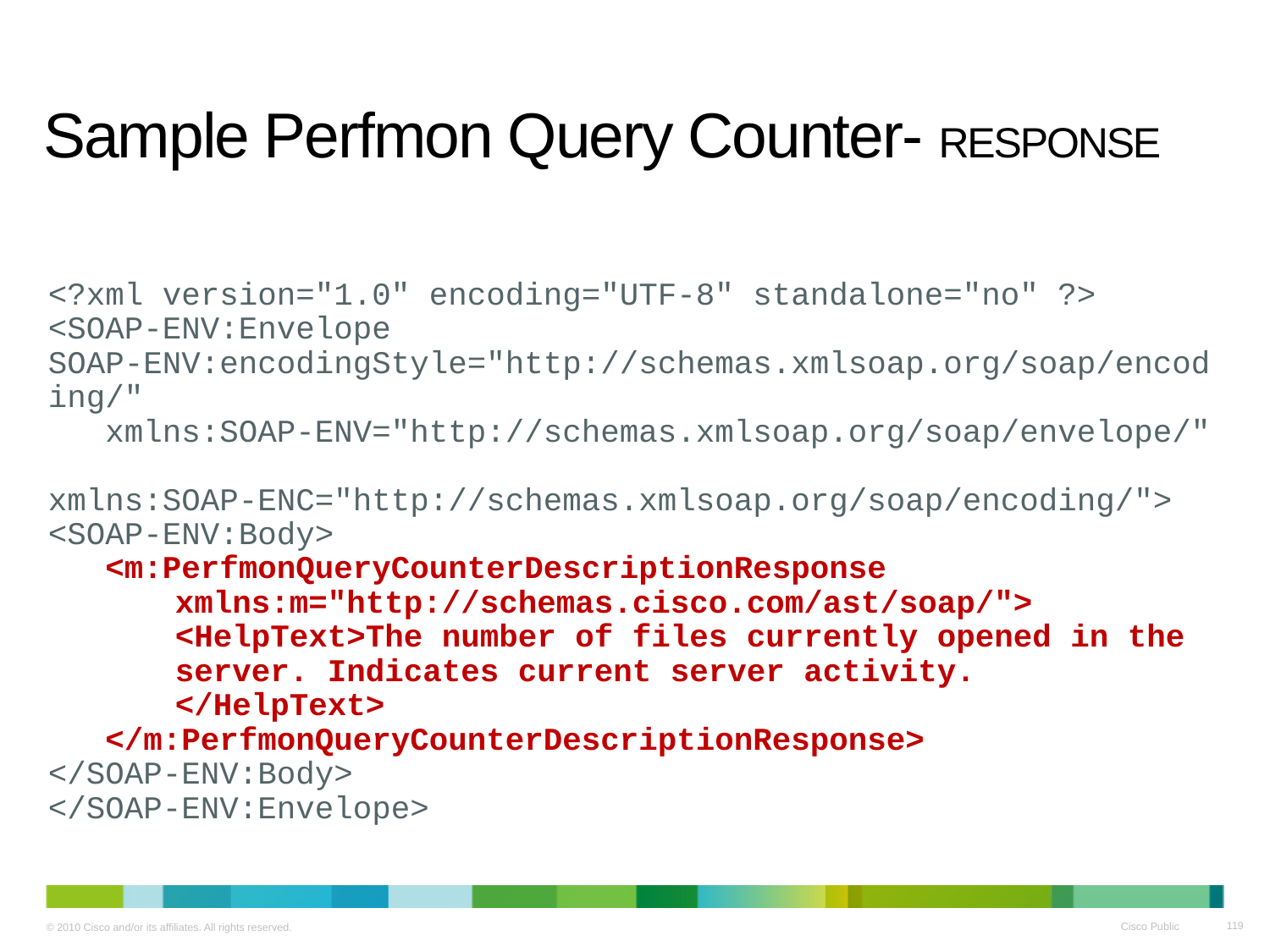

# Sample Perfmon Query Counter- RESPONSE
<?xml version="1.0" encoding="UTF-8" standalone="no" ?>
<SOAP-ENV:Envelope SOAP-ENV:encodingStyle="http://schemas.xmlsoap.org/soap/encoding/"
   xmlns:SOAP-ENV="http://schemas.xmlsoap.org/soap/envelope/"
   xmlns:SOAP-ENC="http://schemas.xmlsoap.org/soap/encoding/">
<SOAP-ENV:Body>
   <m:PerfmonQueryCounterDescriptionResponse
	xmlns:m="http://schemas.cisco.com/ast/soap/">
	<HelpText>The number of files currently opened in the 	server. Indicates current server activity.
	</HelpText>
   </m:PerfmonQueryCounterDescriptionResponse>
</SOAP-ENV:Body>
</SOAP-ENV:Envelope>